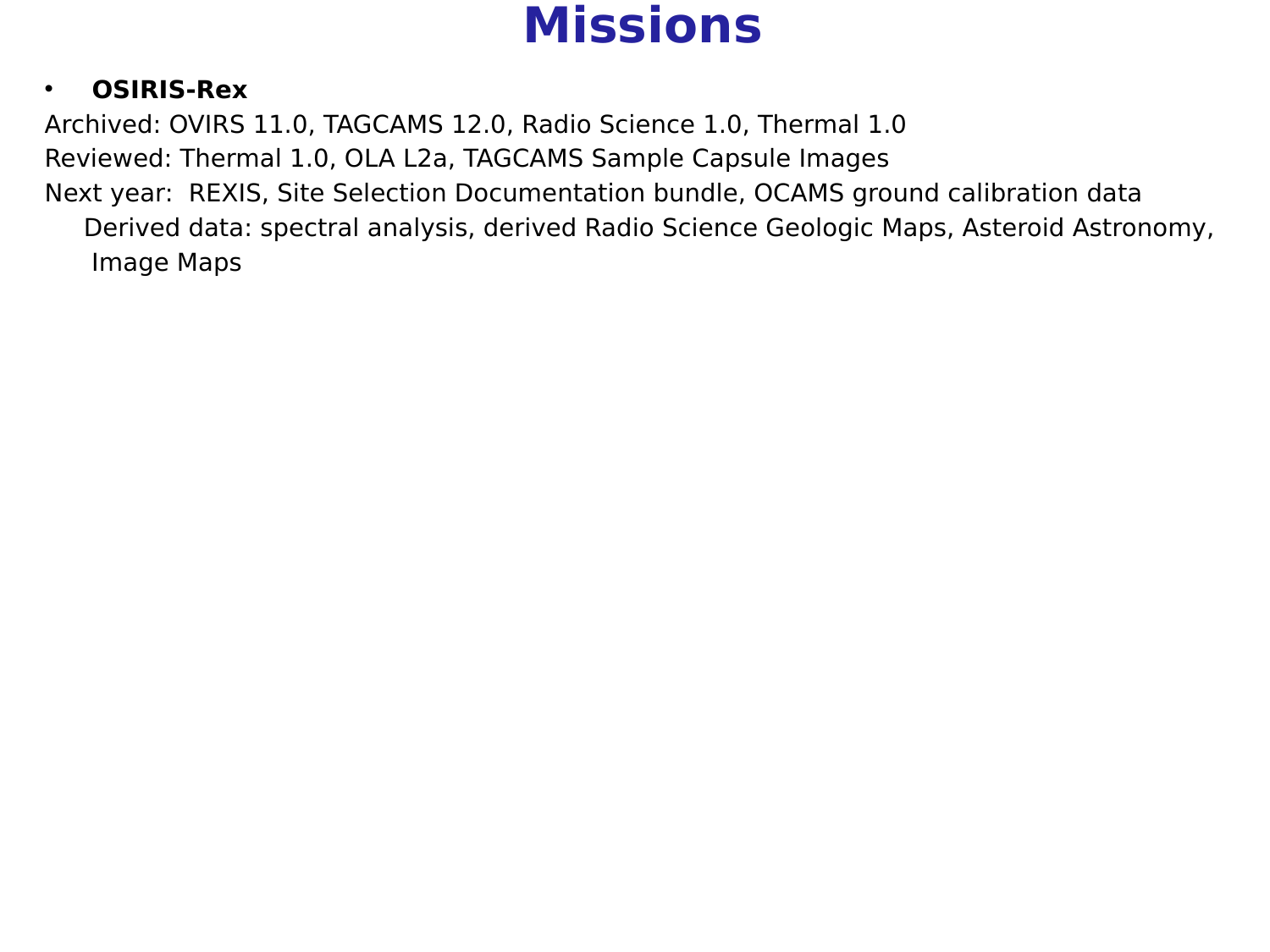

# Missions
OSIRIS-Rex
Archived: OVIRS 11.0, TAGCAMS 12.0, Radio Science 1.0, Thermal 1.0
Reviewed: Thermal 1.0, OLA L2a, TAGCAMS Sample Capsule Images
Next year:  REXIS, Site Selection Documentation bundle, OCAMS ground calibration data
     Derived data: spectral analysis, derived Radio Science Geologic Maps, Asteroid Astronomy,
      Image Maps
DART
Archived: DRACO V1.0, DART Radio Science (Tracking and Navigation data, TRK), V1.0
Reviewed: DRACO(V.0 and 3.0), LICIACube (LEIA, LUKE, TRK), shape model Didymos and Dimorphos, DART TRK, ground-based observations (Lowell, LDT, MRO, LCOGT, LCO)
New Horizons
Archived:  Pluto Atmosphere, Solar Wind, Plasma – derived data
New Horizons, KEM1
Reviewed and Archived:V6.0 (LEISA, LORRI, PEPSSI, ALICE, SWAP, MVIC, SDC), V5.0 (REX), Arrokoth compositional and geophysical maps, shape model, and coordinate system
Next year: KEM2 data
Lucy
Formats review: LEISA, L'LORRI, LTES, MVIC, RSS, TTCAM
Reviewed: L’LORRI Didymos (DART impact) observations
Next year: pipelines review, asteroid Dinkinesh data delivery and review

Also next year:
Europa Clipper: SUDA pre-launch preliminary pipeline review
Dawn new data: VIR artifact-removed products; Gravity L2 additional products